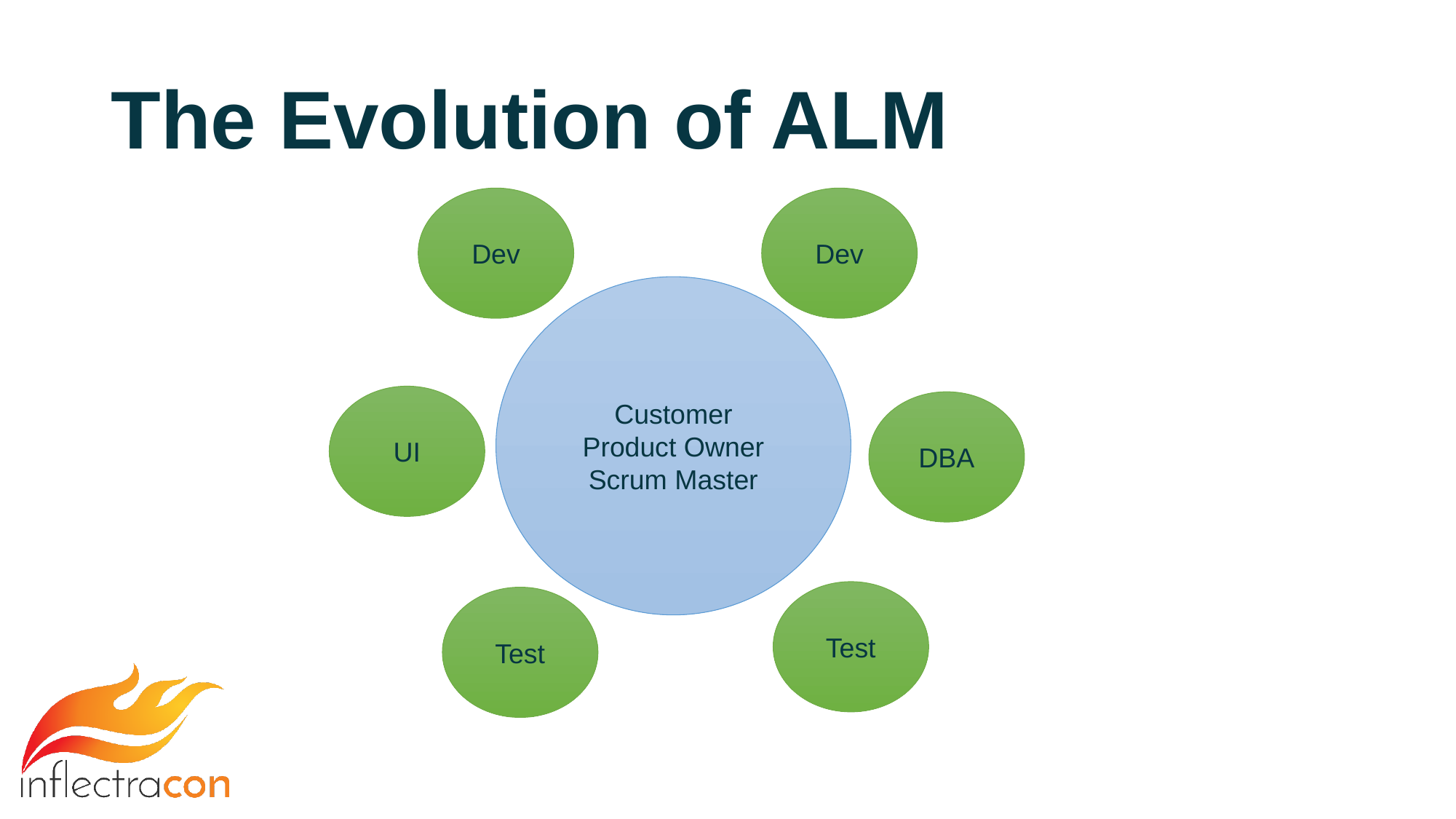

# The Evolution of ALM
Dev
Dev
Customer
Product Owner
Scrum Master
UI
DBA
Test
Test